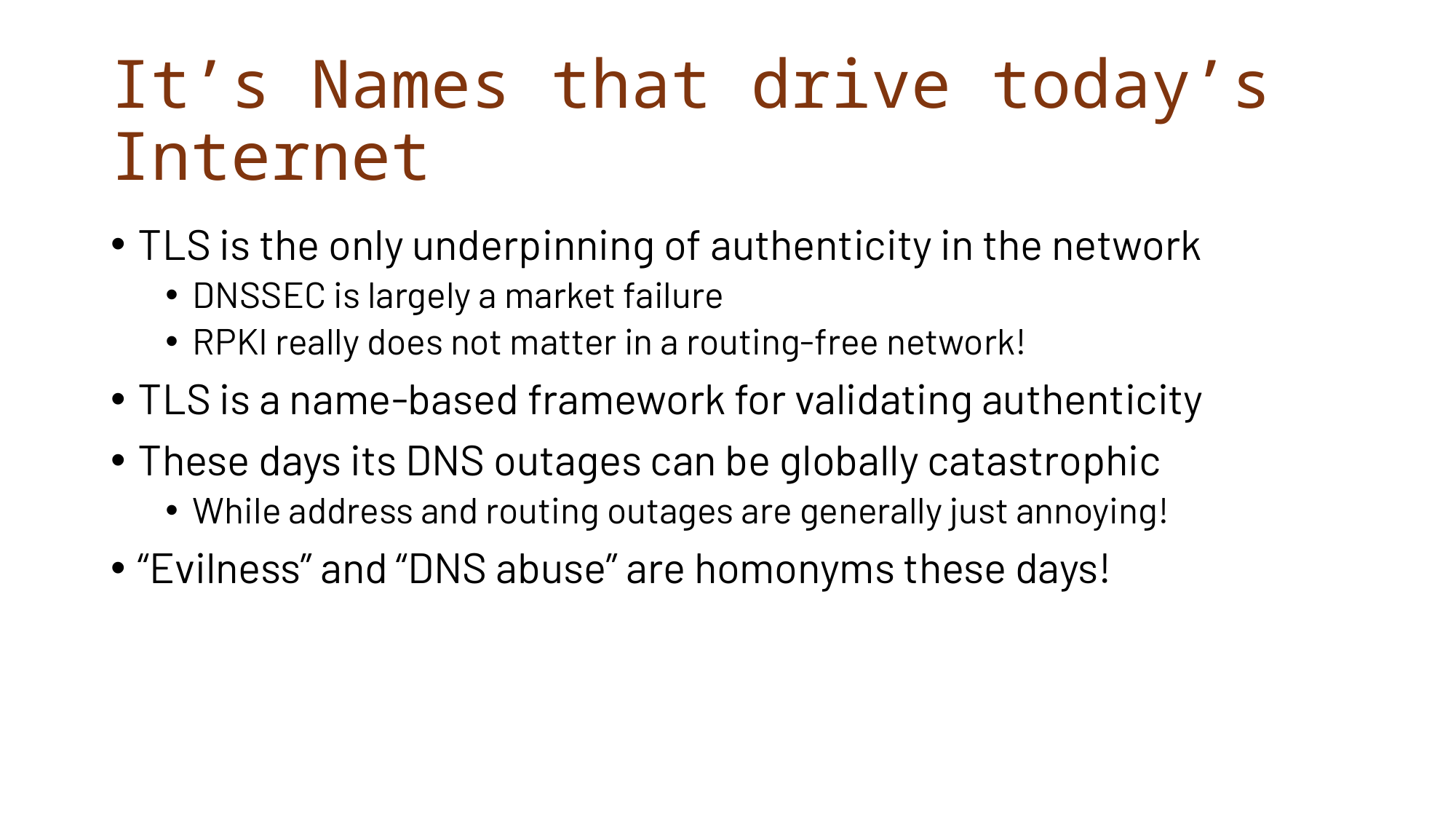

# It’s Names that drive today’s Internet
TLS is the only underpinning of authenticity in the network
DNSSEC is largely a market failure
RPKI really does not matter in a routing-free network!
TLS is a name-based framework for validating authenticity
These days its DNS outages can be globally catastrophic
While address and routing outages are generally just annoying!
“Evilness” and “DNS abuse” are homonyms these days!